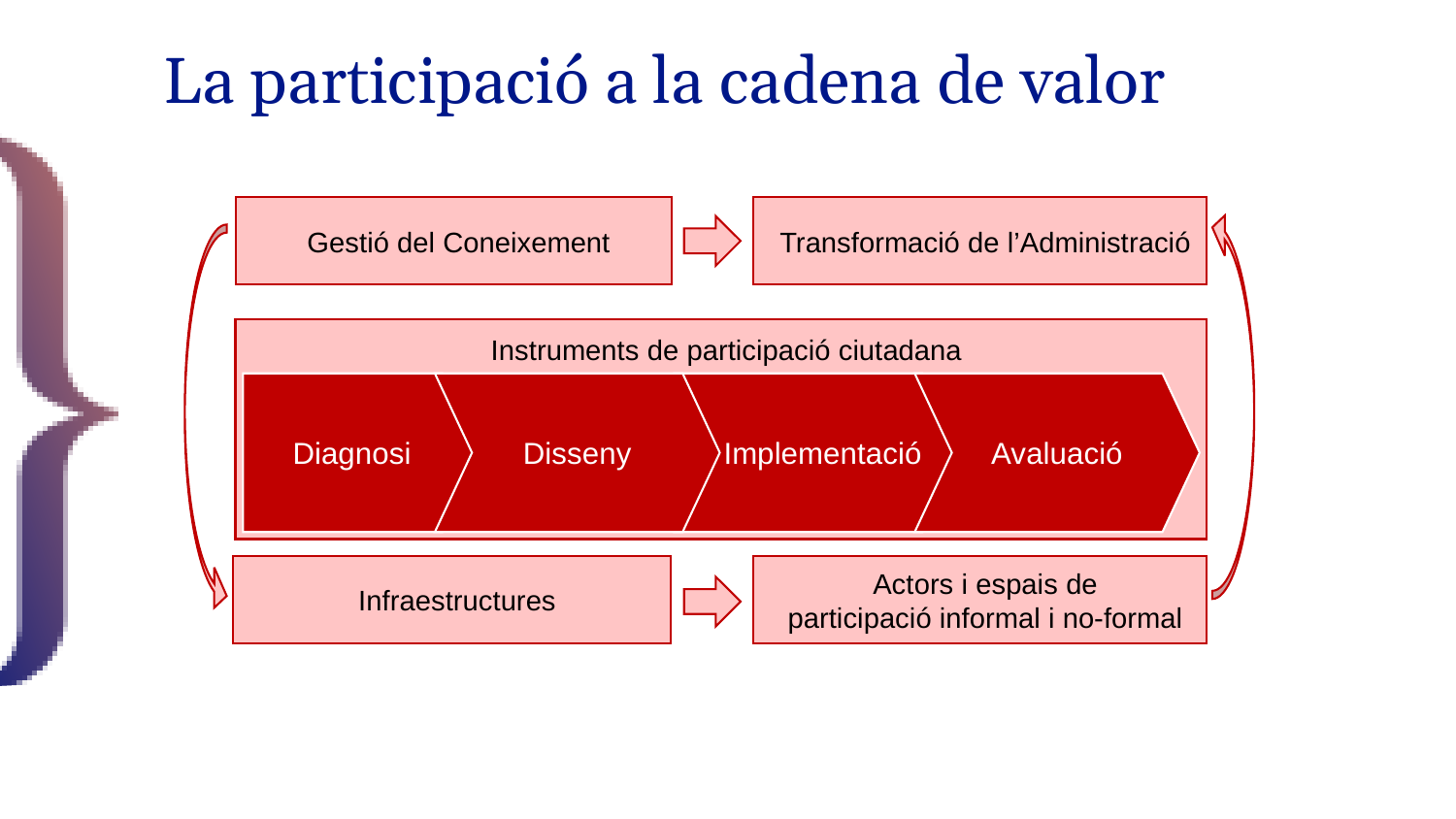

# La participació a la cadena de valor
Gestió del Coneixement
Transformació de l’Administració

Instruments de participació ciutadana
Diagnosi
Disseny
Implementació
Avaluació
Infraestructures
Actors i espais de
participació informal i no-formal